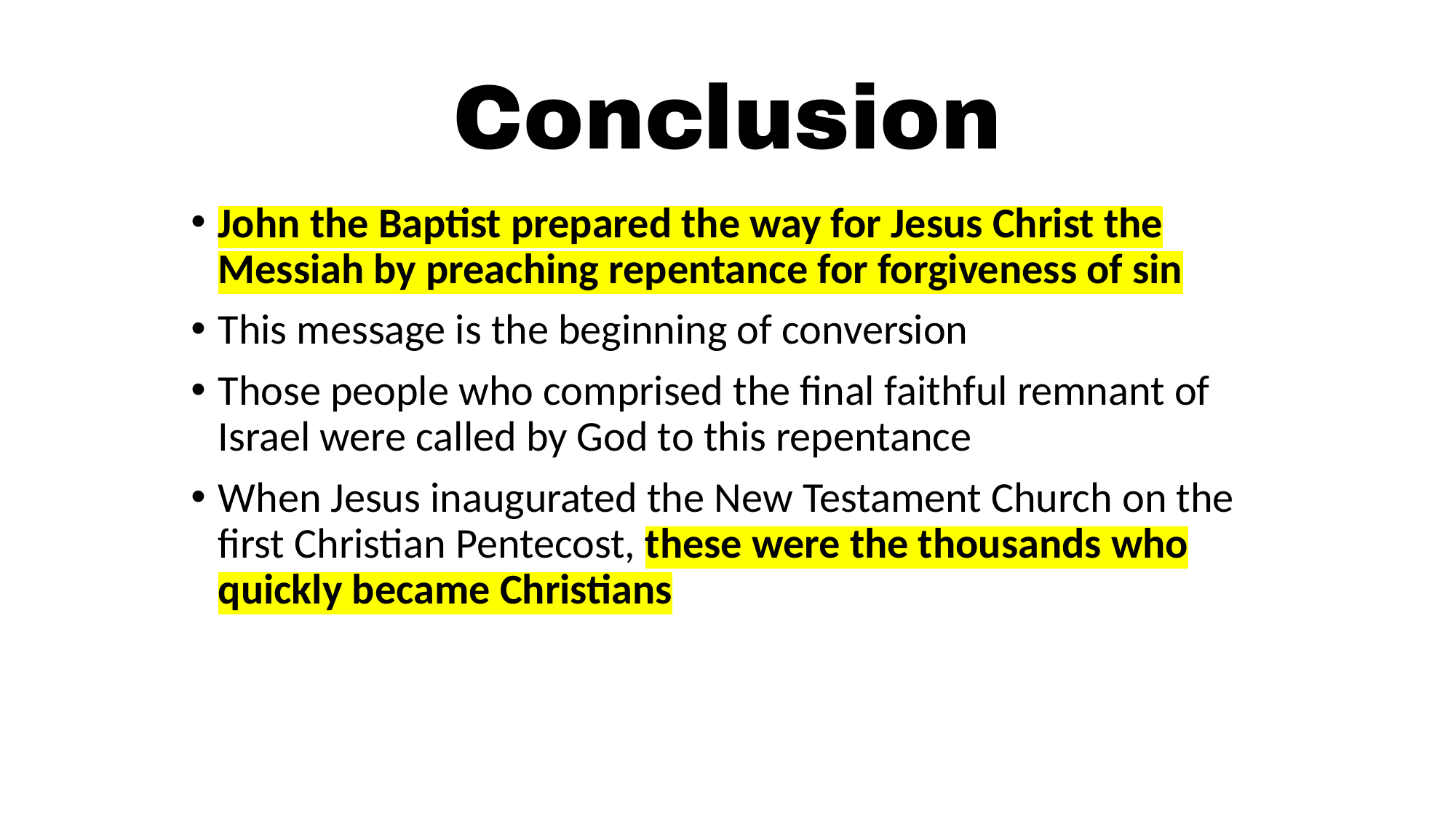

# Conclusion
John the Baptist prepared the way for Jesus Christ the Messiah by preaching repentance for forgiveness of sin
This message is the beginning of conversion
Those people who comprised the final faithful remnant of Israel were called by God to this repentance
When Jesus inaugurated the New Testament Church on the first Christian Pentecost, these were the thousands who quickly became Christians